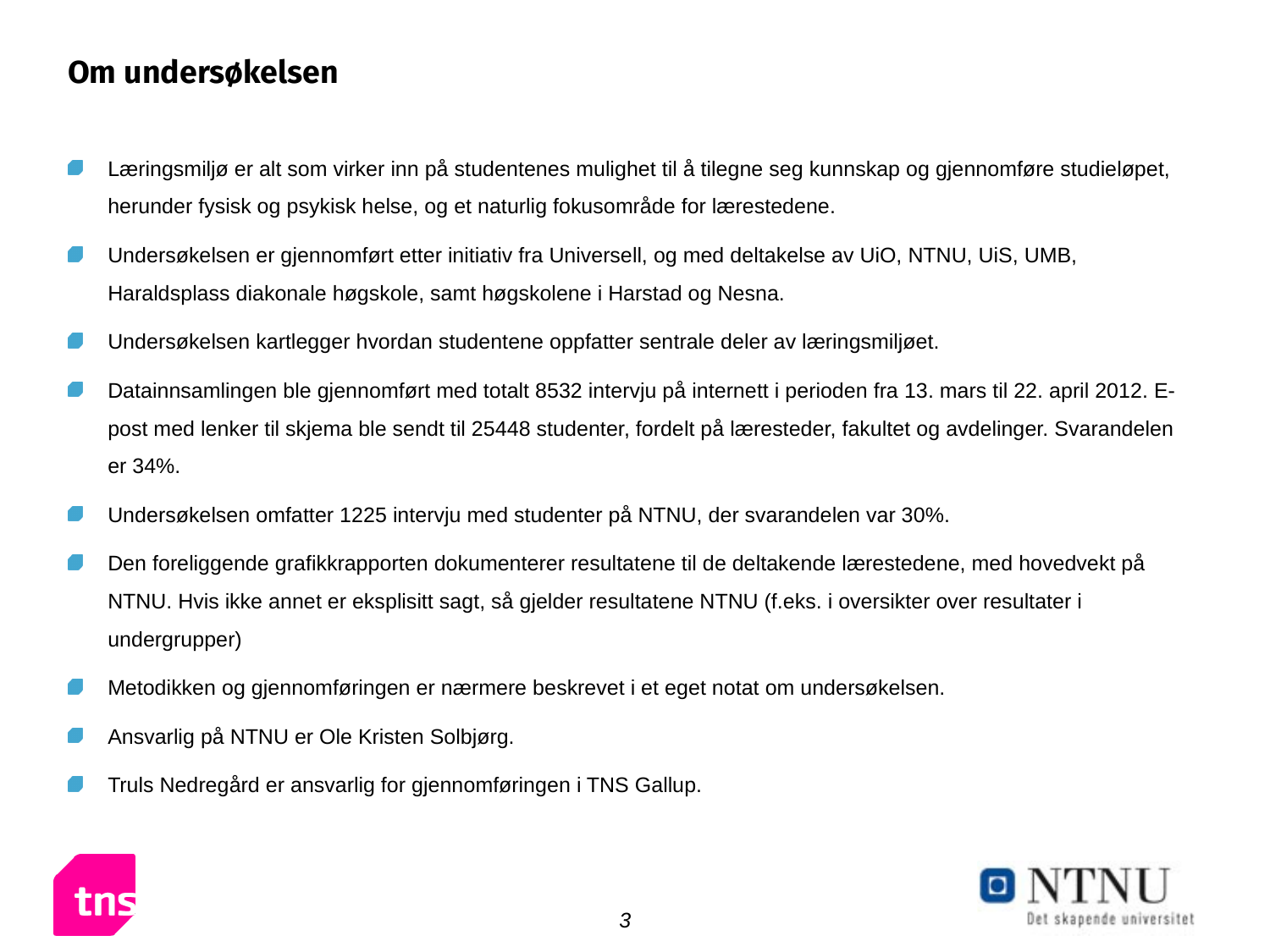

# Om undersøkelsen
Læringsmiljø er alt som virker inn på studentenes mulighet til å tilegne seg kunnskap og gjennomføre studieløpet, herunder fysisk og psykisk helse, og et naturlig fokusområde for lærestedene.
Undersøkelsen er gjennomført etter initiativ fra Universell, og med deltakelse av UiO, NTNU, UiS, UMB, Haraldsplass diakonale høgskole, samt høgskolene i Harstad og Nesna.
Undersøkelsen kartlegger hvordan studentene oppfatter sentrale deler av læringsmiljøet.
Datainnsamlingen ble gjennomført med totalt 8532 intervju på internett i perioden fra 13. mars til 22. april 2012. E-post med lenker til skjema ble sendt til 25448 studenter, fordelt på læresteder, fakultet og avdelinger. Svarandelen er 34%.
Undersøkelsen omfatter 1225 intervju med studenter på NTNU, der svarandelen var 30%.
Den foreliggende grafikkrapporten dokumenterer resultatene til de deltakende lærestedene, med hovedvekt på NTNU. Hvis ikke annet er eksplisitt sagt, så gjelder resultatene NTNU (f.eks. i oversikter over resultater i undergrupper)
Metodikken og gjennomføringen er nærmere beskrevet i et eget notat om undersøkelsen.
Ansvarlig på NTNU er Ole Kristen Solbjørg.
Truls Nedregård er ansvarlig for gjennomføringen i TNS Gallup.